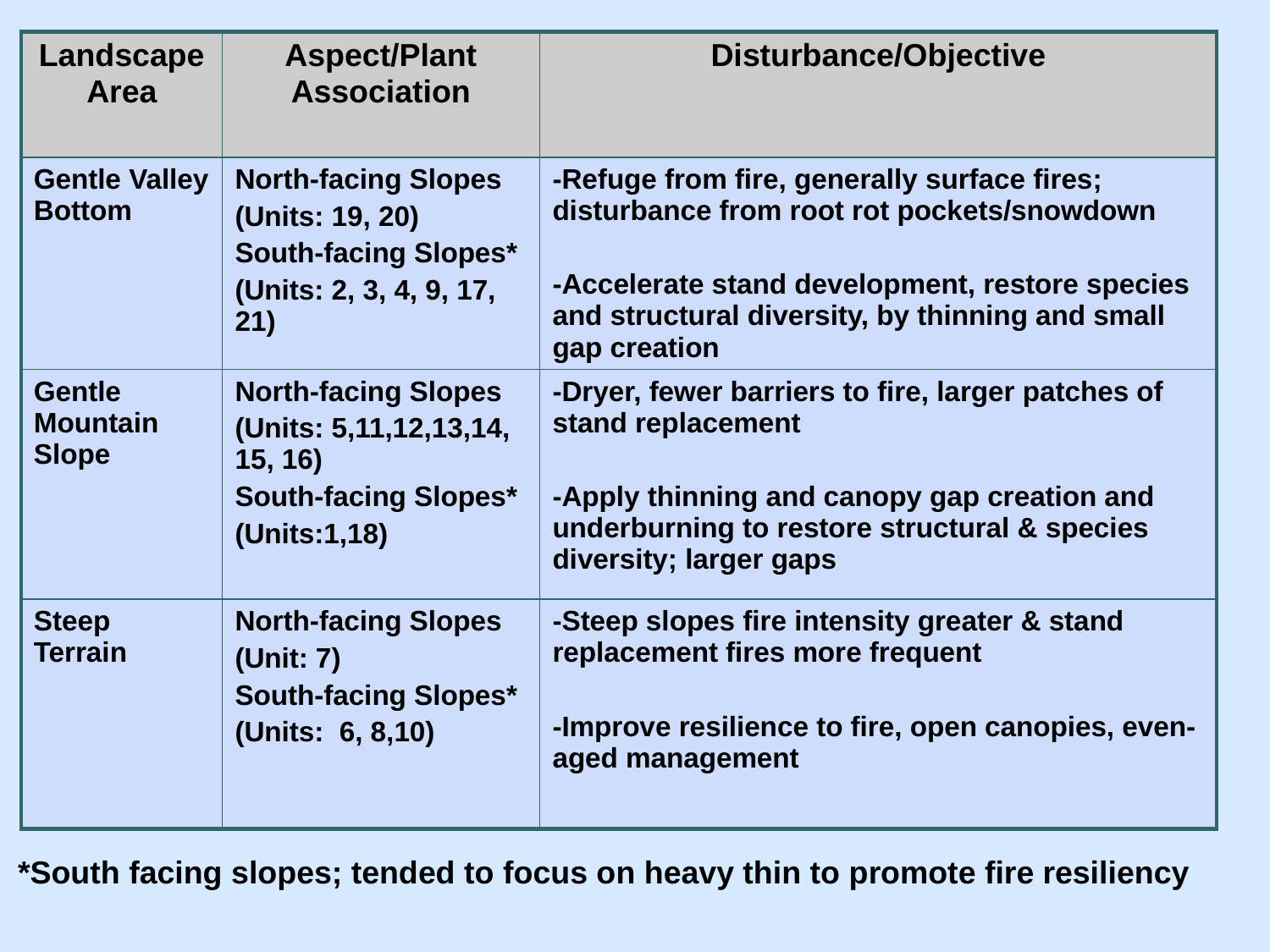

| Landscape Area | Aspect/Plant Association | Disturbance/Objective |
| --- | --- | --- |
| Gentle Valley Bottom | North-facing Slopes (Units: 19, 20) South-facing Slopes\* (Units: 2, 3, 4, 9, 17, 21) | -Refuge from fire, generally surface fires; disturbance from root rot pockets/snowdown -Accelerate stand development, restore species and structural diversity, by thinning and small gap creation |
| Gentle Mountain Slope | North-facing Slopes (Units: 5,11,12,13,14, 15, 16) South-facing Slopes\* (Units:1,18) | -Dryer, fewer barriers to fire, larger patches of stand replacement -Apply thinning and canopy gap creation and underburning to restore structural & species diversity; larger gaps |
| Steep Terrain | North-facing Slopes (Unit: 7) South-facing Slopes\* (Units: 6, 8,10) | -Steep slopes fire intensity greater & stand replacement fires more frequent -Improve resilience to fire, open canopies, even-aged management |
*South facing slopes; tended to focus on heavy thin to promote fire resiliency